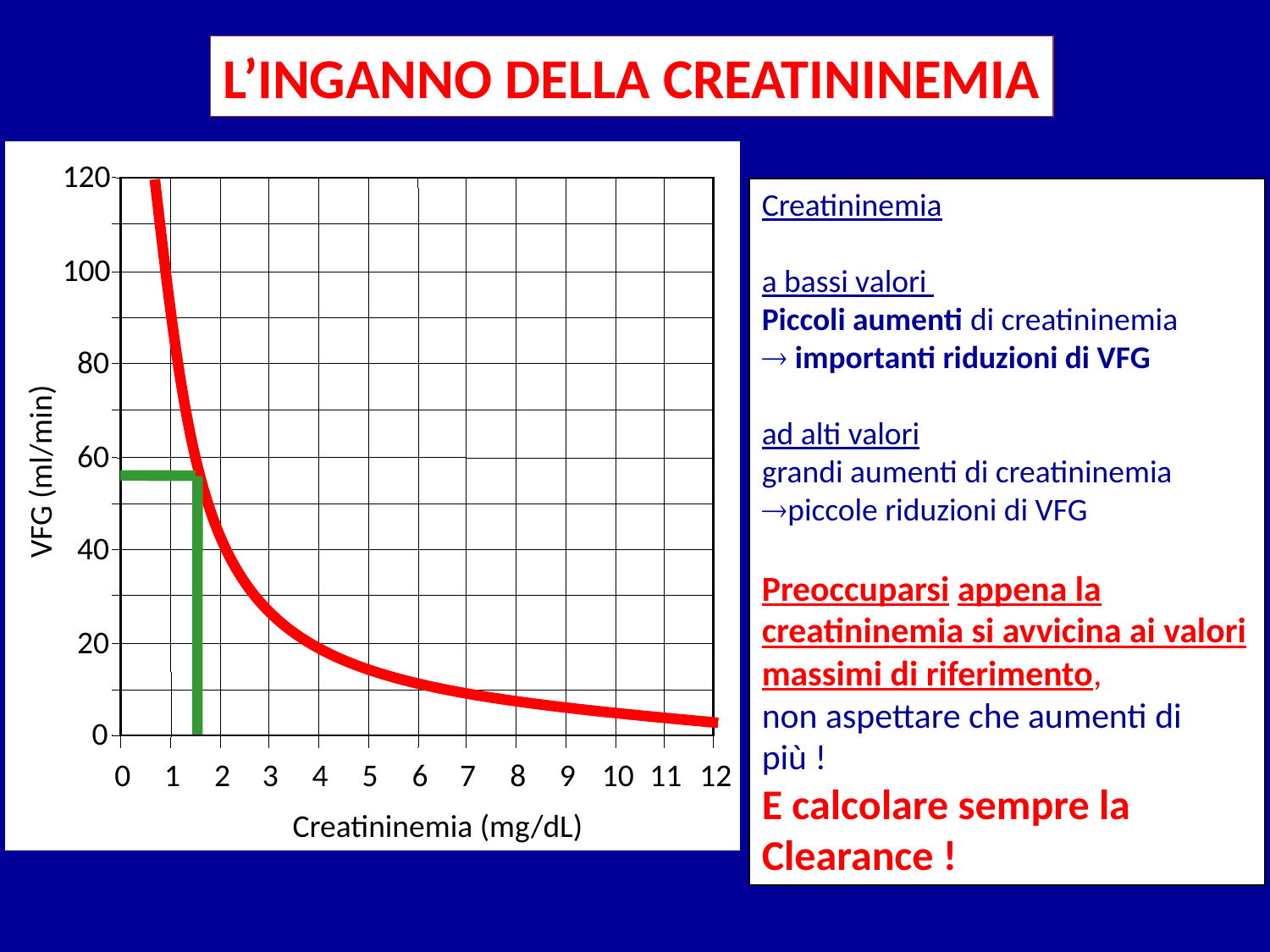

L’INGANNO DELLA CREATININEMIA

120

Creatininemia

a bassi valori
Piccoli aumenti di creatininemia
→ importanti riduzioni di VFG

ad alti valori
grandi aumenti di creatininemia
→piccole riduzioni di VFG

Preoccuparsi appena la creatininemia si avvicina ai valori massimi di riferimento,
non aspettare che aumenti di più !
E calcolare sempre la Clearance !

100

80

60
VFG (ml/min)

40

20

0

0
1
2
3
4
5
6
7
8
9
10
11
12
Creatininemia (mg/dL)